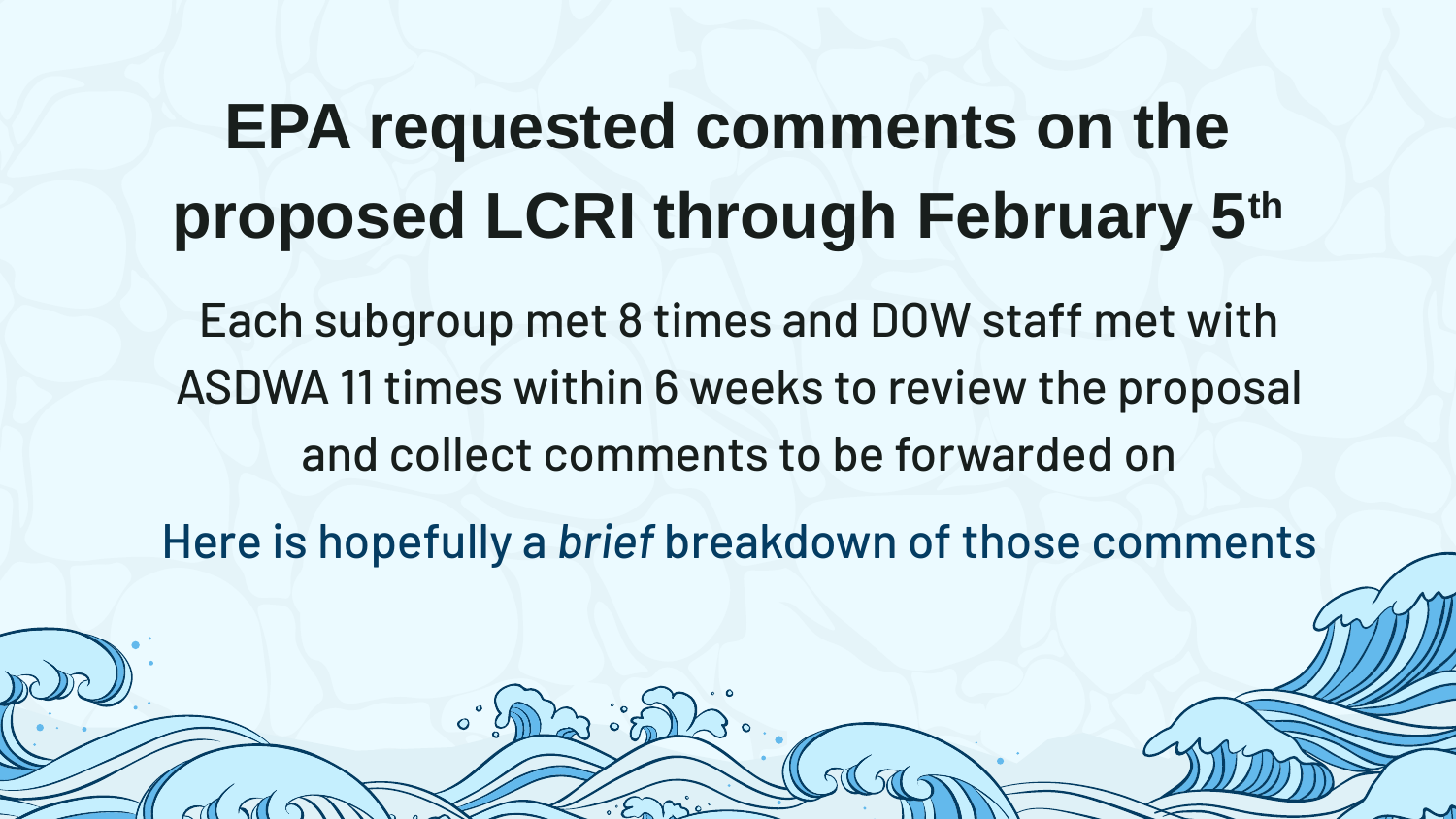

# EPA requested comments on the proposed LCRI through February 5th
Each subgroup met 8 times and DOW staff met with ASDWA 11 times within 6 weeks to review the proposal and collect comments to be forwarded on
Here is hopefully a brief breakdown of those comments